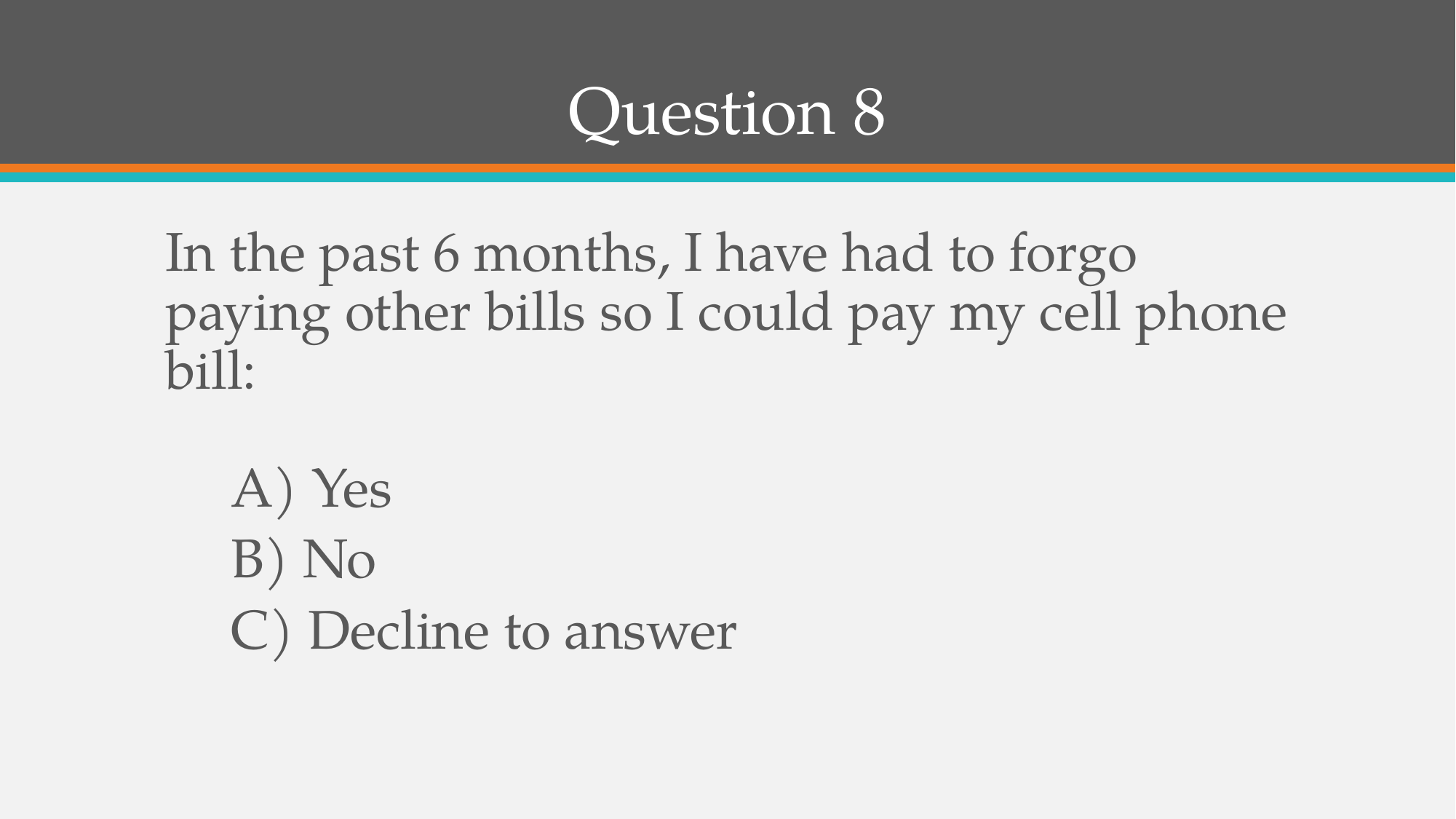

# Question 8
In the past 6 months, I have had to forgo paying other bills so I could pay my cell phone bill:

A) Yes
B) No
C) Decline to answer